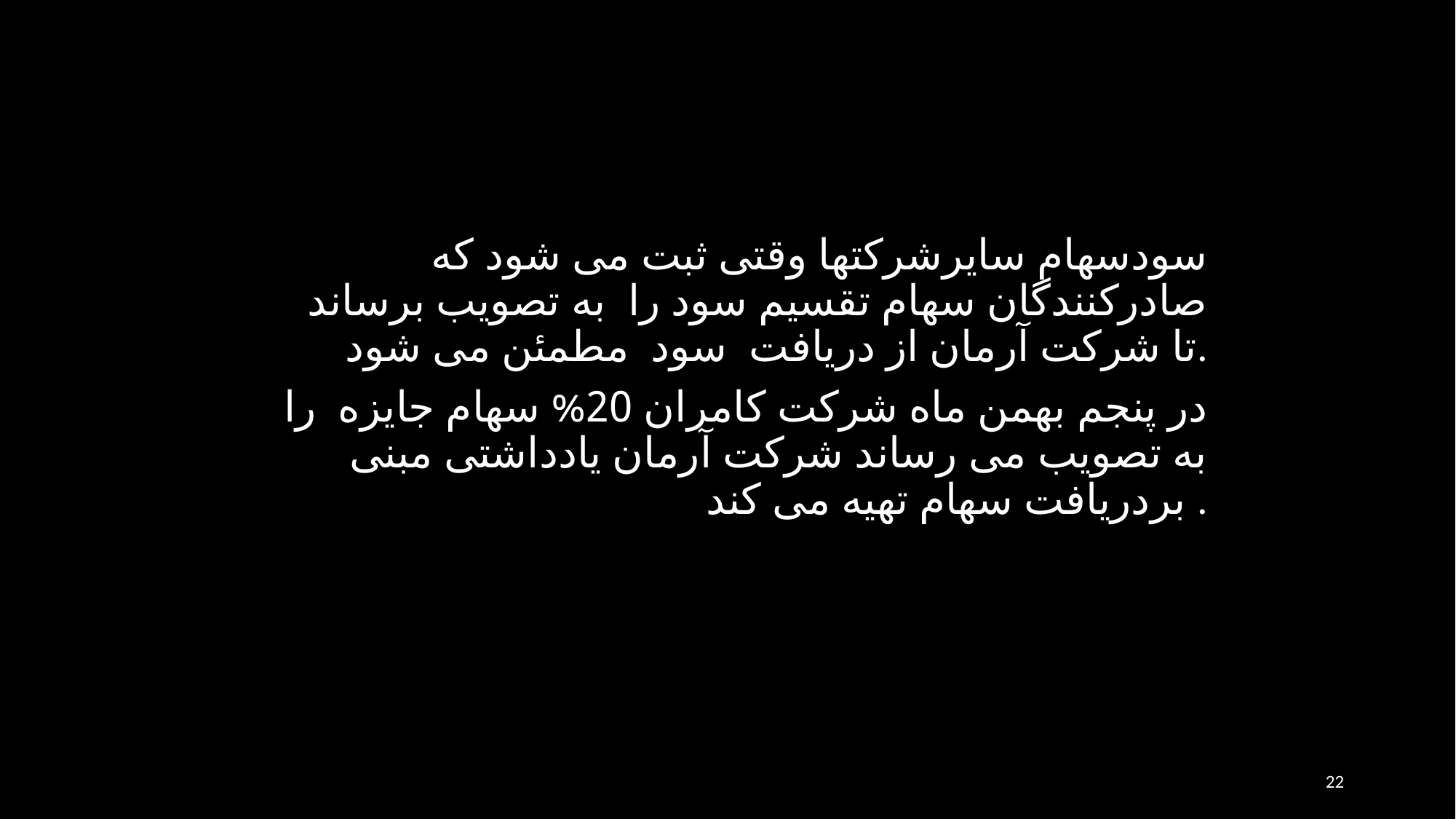

سودسهام سايرشرکتها وقتی ثبت می شود که صادرکنندگان سهام تقسيم سود را  به تصويب برساند تا شرکت آرمان از دريافت  سود  مطمئن می شود.
در پنجم بهمن ماه شرکت کامران 20% سهام جايزه  را به تصويب می رساند شرکت آرمان يادداشتی مبنی بردريافت سهام تهيه می کند .
22